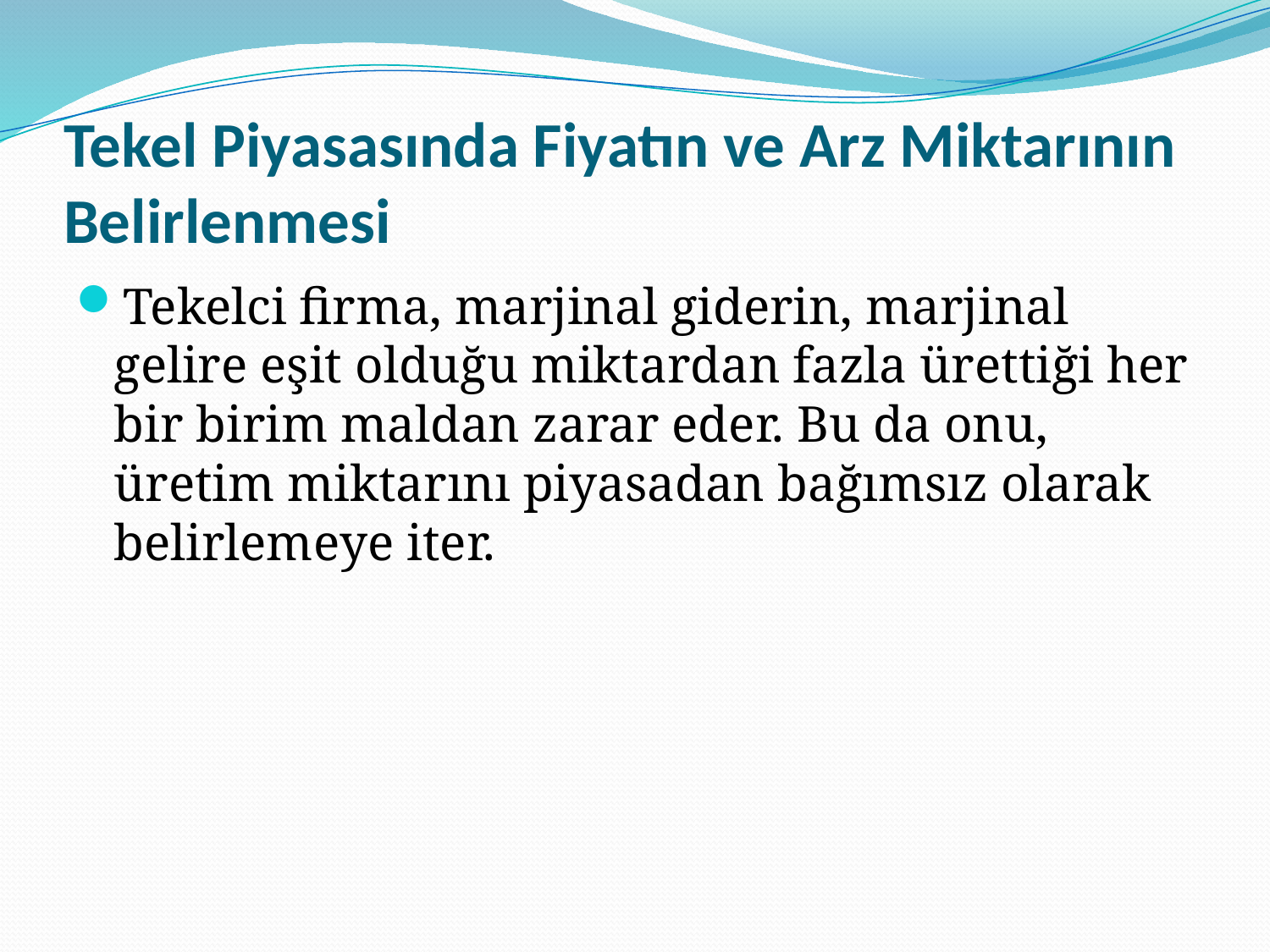

# Tekel Piyasasında Fiyatın ve Arz Miktarının Belirlenmesi
Tekelci firma, marjinal giderin, marjinal gelire eşit olduğu miktardan fazla ürettiği her bir birim maldan zarar eder. Bu da onu, üretim miktarını piyasadan bağımsız olarak belirlemeye iter.